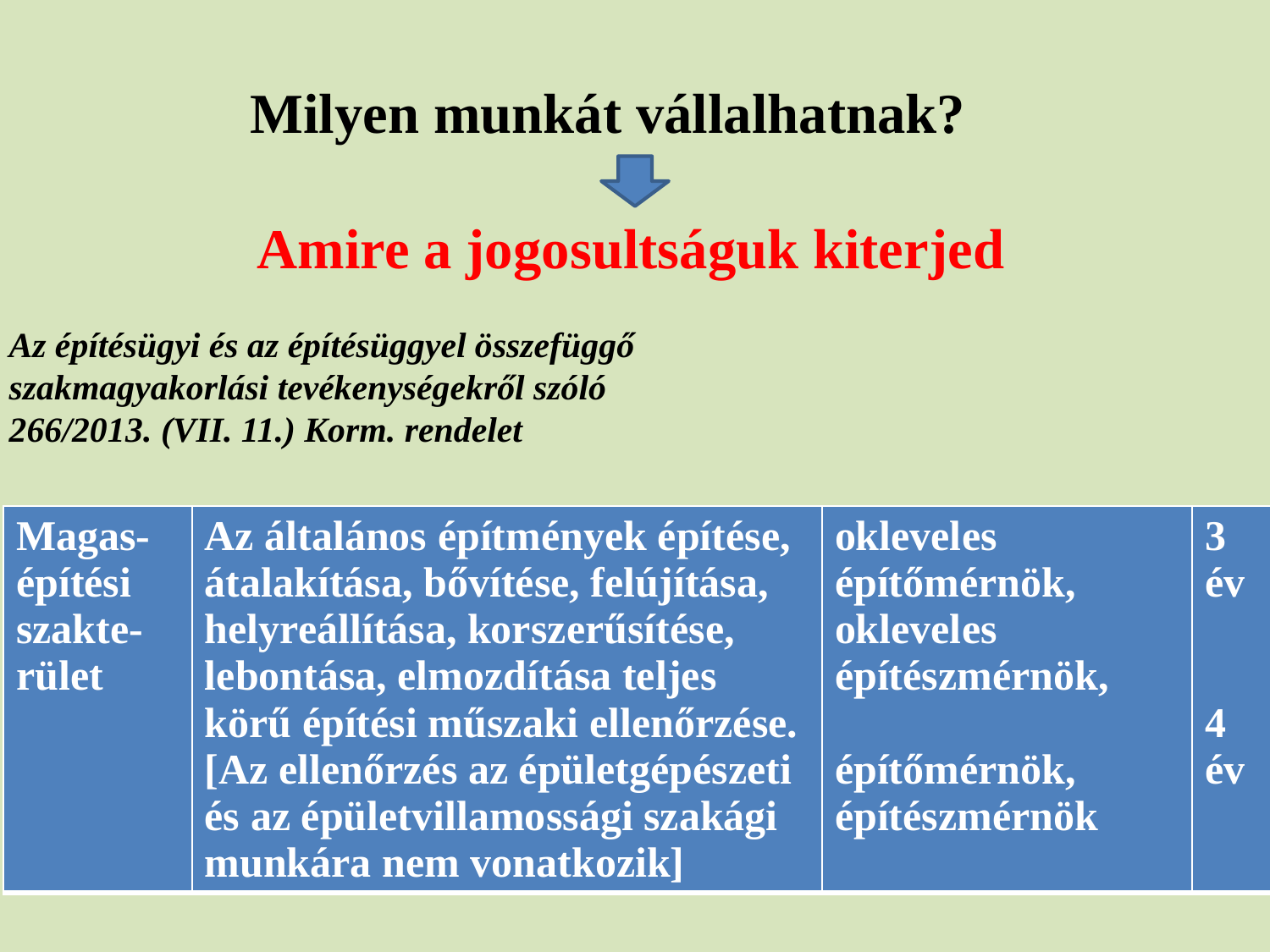

Milyen munkát vállalhatnak?

Amire a jogosultságuk kiterjed

Az építésügyi és az építésüggyel összefüggő
szakmagyakorlási tevékenységekről szóló
266/2013. (VII. 11.) Korm. rendelet

| Magas-építési szakte-rület | Az általános építmények építése, átalakítása, bővítése, felújítása, helyreállítása, korszerűsítése, lebontása, elmozdítása teljes körű építési műszaki ellenőrzése. [Az ellenőrzés az épületgépészeti és az épületvillamossági szakági munkára nem vonatkozik] | okleveles építőmérnök, okleveles építészmérnök, építőmérnök, építészmérnök | 3 év 4 év |
| --- | --- | --- | --- |